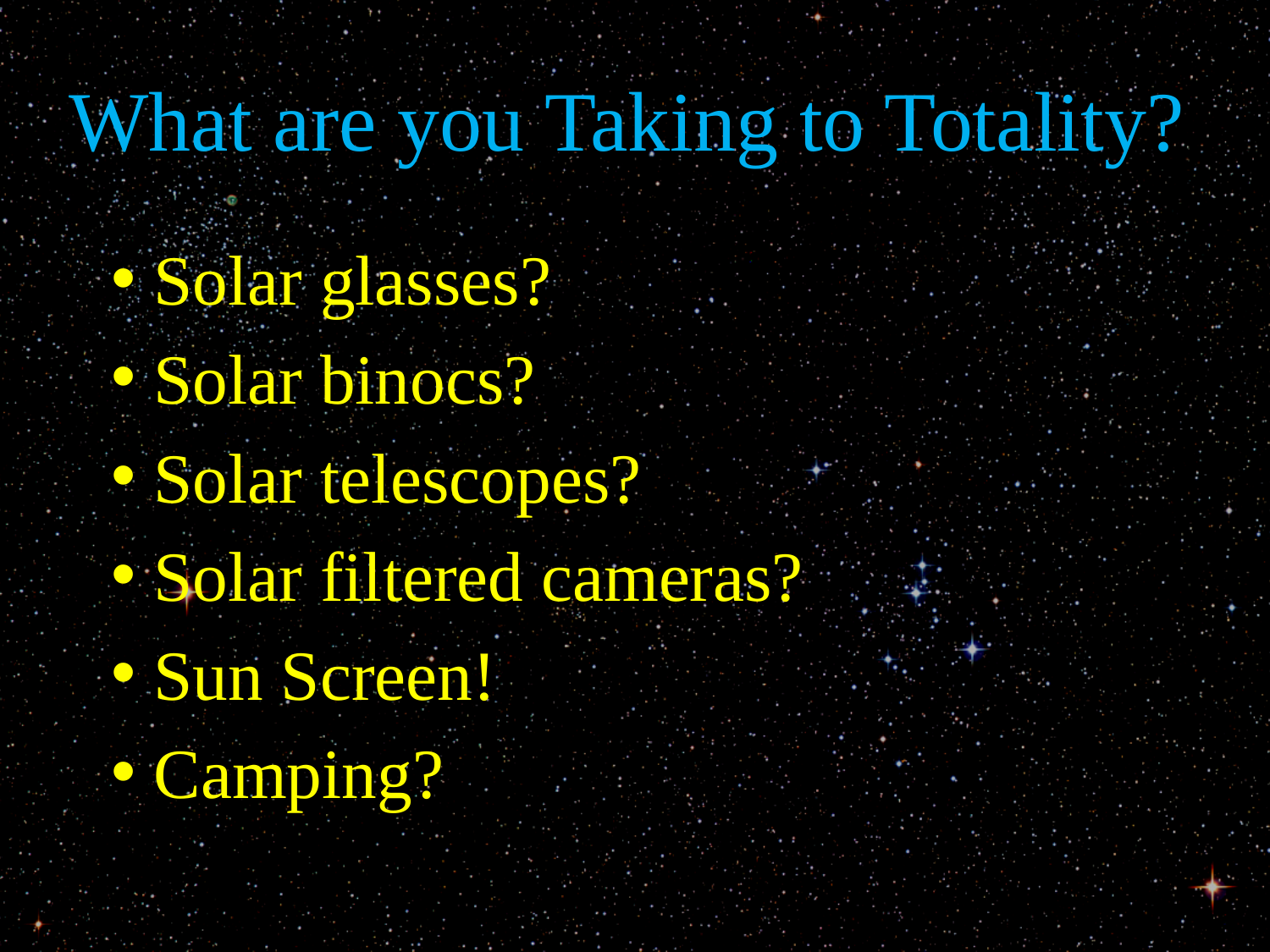

# What are you Taking to Totality?
 Solar glasses?
 Solar binocs?
 Solar telescopes?
 Solar filtered cameras?
 Sun Screen!
 Camping?